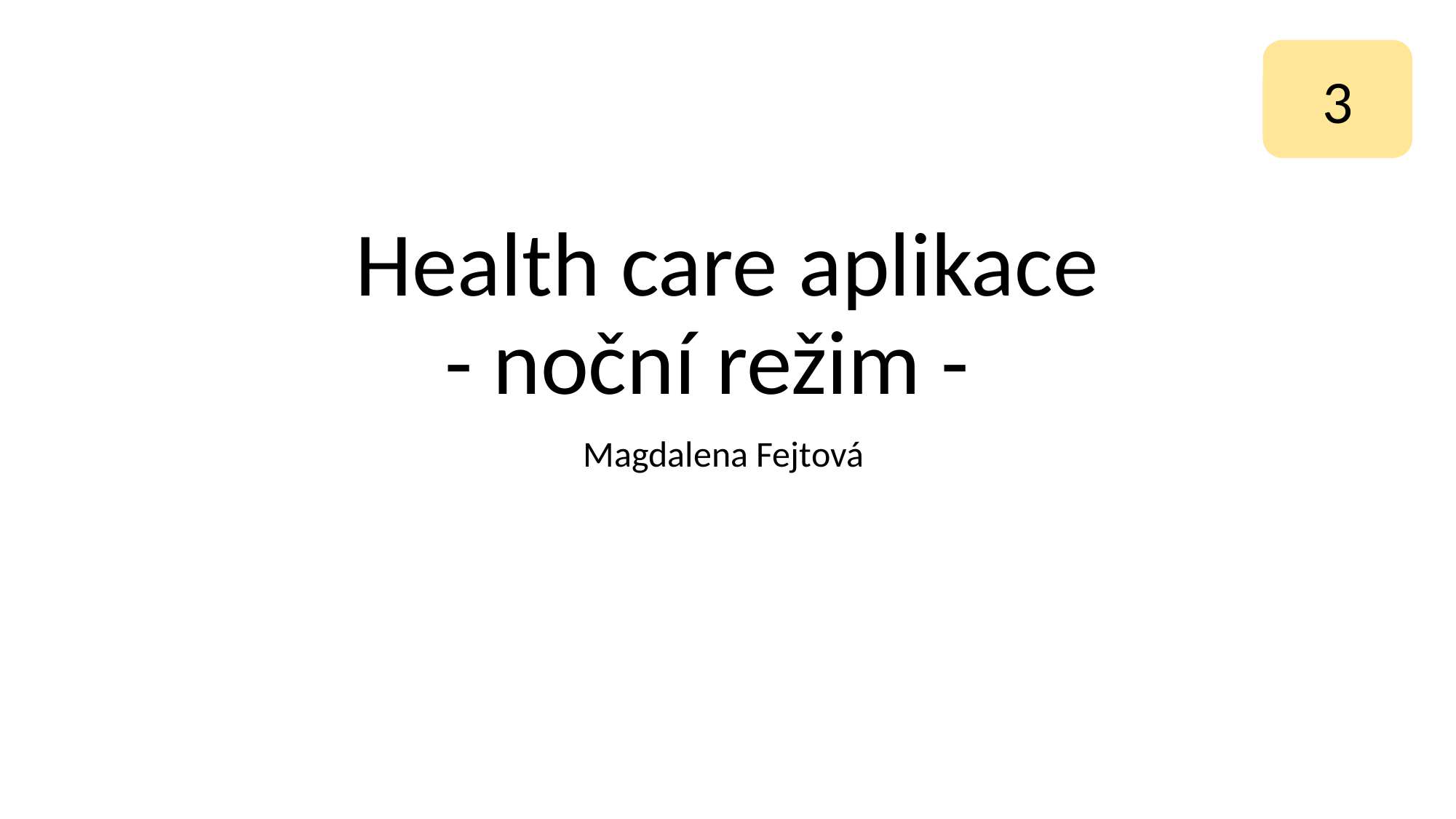

3
# Health care aplikace - noční režim -
Magdalena Fejtová